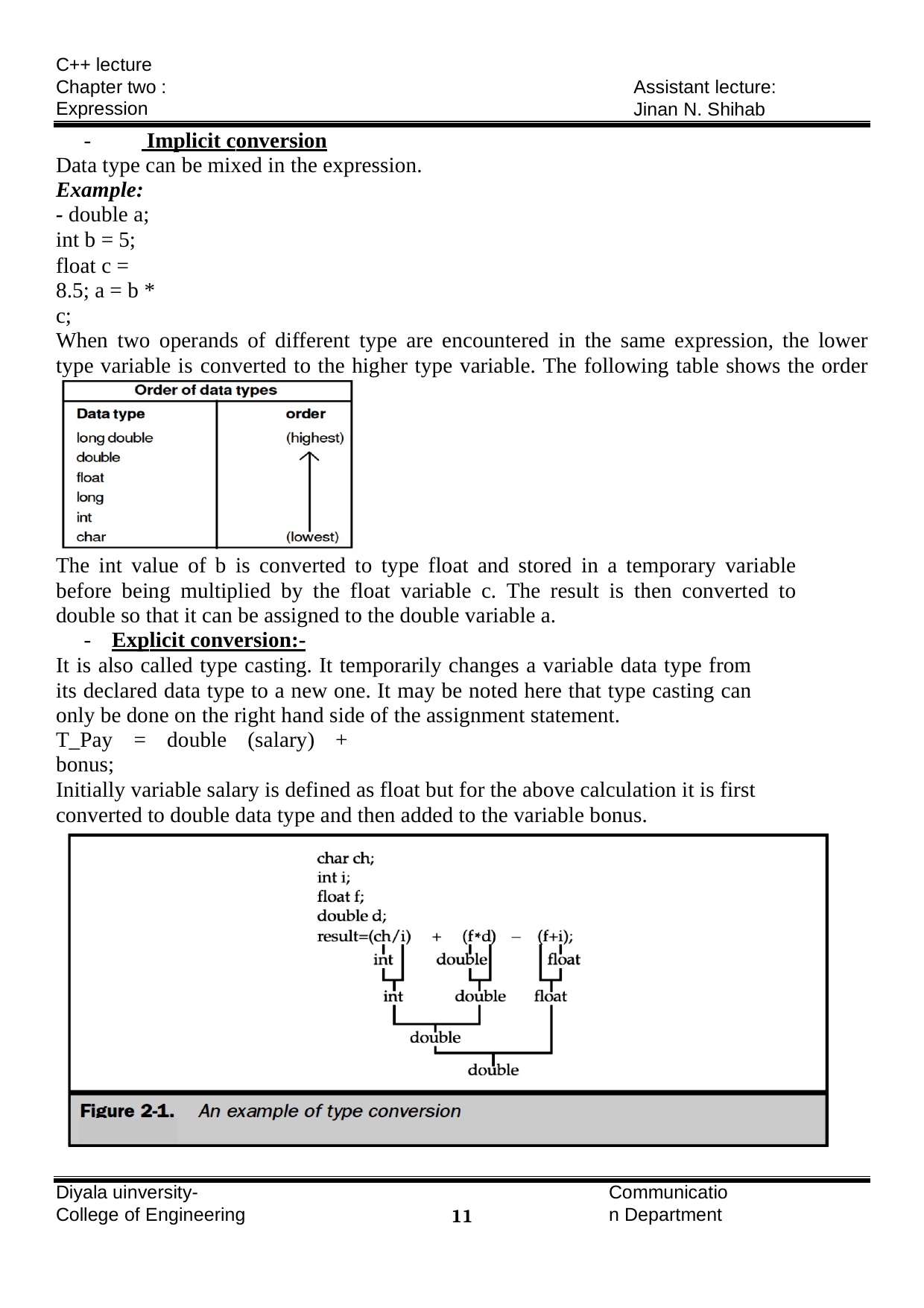

C++ lecture
Chapter two : Expression
Assistant lecture: Jinan N. Shihab

-	 Implicit conversion
Data type can be mixed in the expression.
Example:- double a; int b = 5;
float c = 8.5; a = b * c;
When two operands of different type are encountered in the same expression, the lower type variable is converted to the higher type variable. The following table shows the order of data types:-

The int value of b is converted to type float and stored in a temporary variable before being multiplied by the float variable c. The result is then converted to double so that it can be assigned to the double variable a.
-	Explicit conversion:-
It is also called type casting. It temporarily changes a variable data type from its declared data type to a new one. It may be noted here that type casting can only be done on the right hand side of the assignment statement.
T_Pay = double (salary) + bonus;
Initially variable salary is defined as float but for the above calculation it is first converted to double data type and then added to the variable bonus.

Diyala uinversity- College of Engineering
Communication Department

11